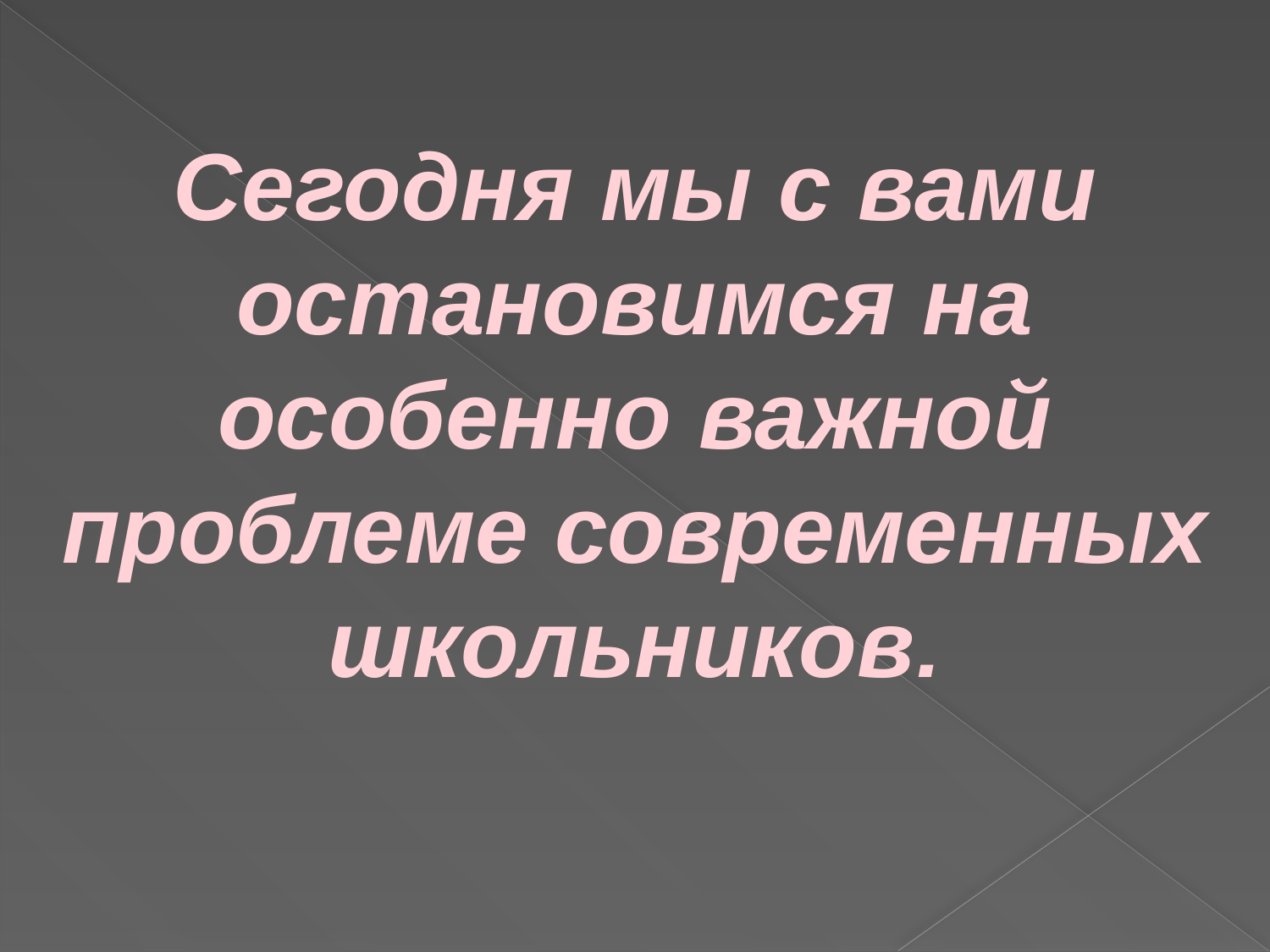

Сегодня мы с вами остановимся на особенно важной проблеме современных школьников.